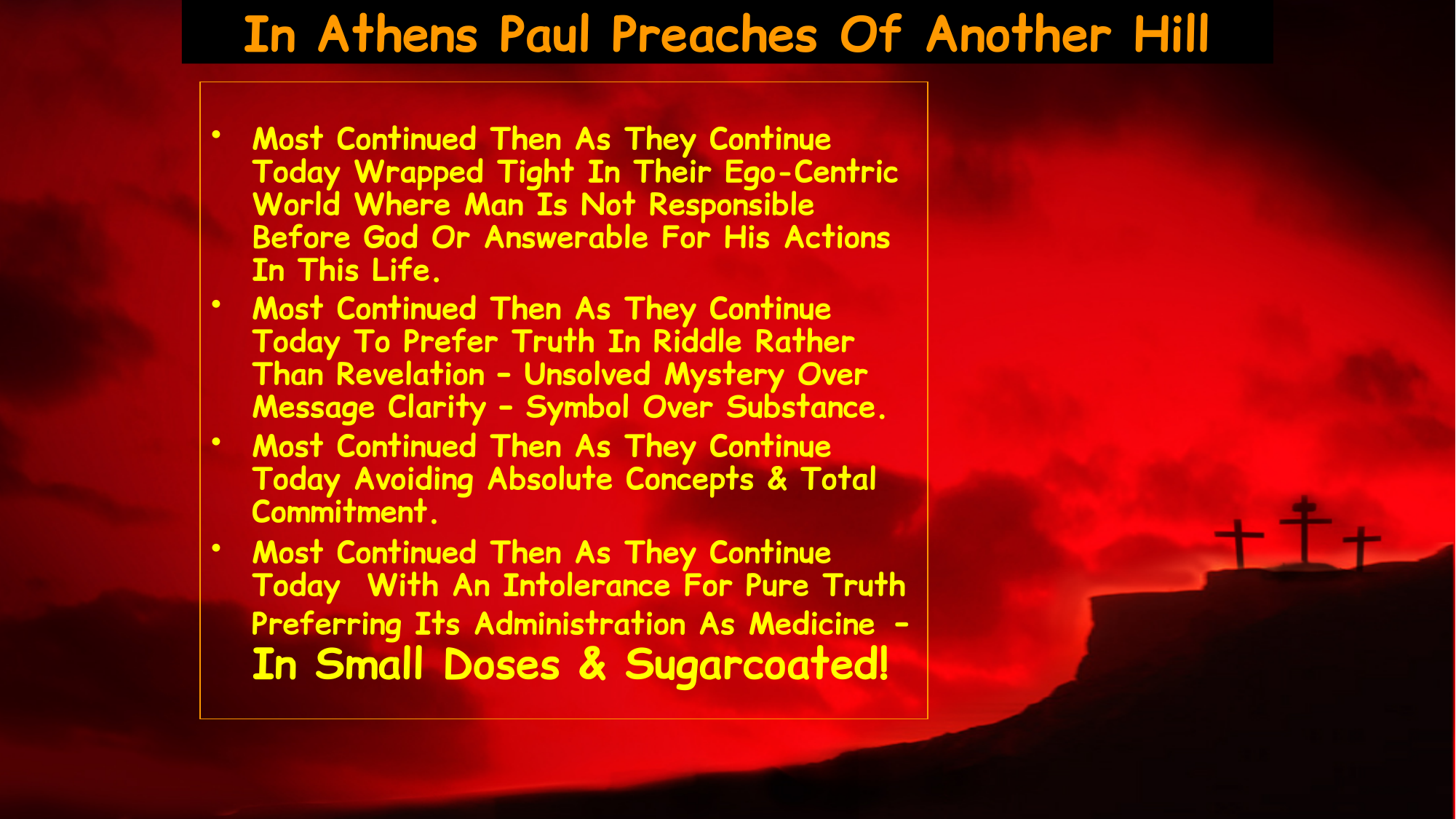

# In Athens Paul Preaches Of Another Hill

Most Continued Then As They Continue Today Wrapped Tight In Their Ego-Centric World Where Man Is Not Responsible Before God Or Answerable For His Actions In This Life.
Most Continued Then As They Continue Today To Prefer Truth In Riddle Rather Than Revelation – Unsolved Mystery Over Message Clarity – Symbol Over Substance.
Most Continued Then As They Continue Today Avoiding Absolute Concepts & Total Commitment.
Most Continued Then As They Continue Today  With An Intolerance For Pure Truth Preferring Its Administration As Medicine - In Small Doses & Sugarcoated!